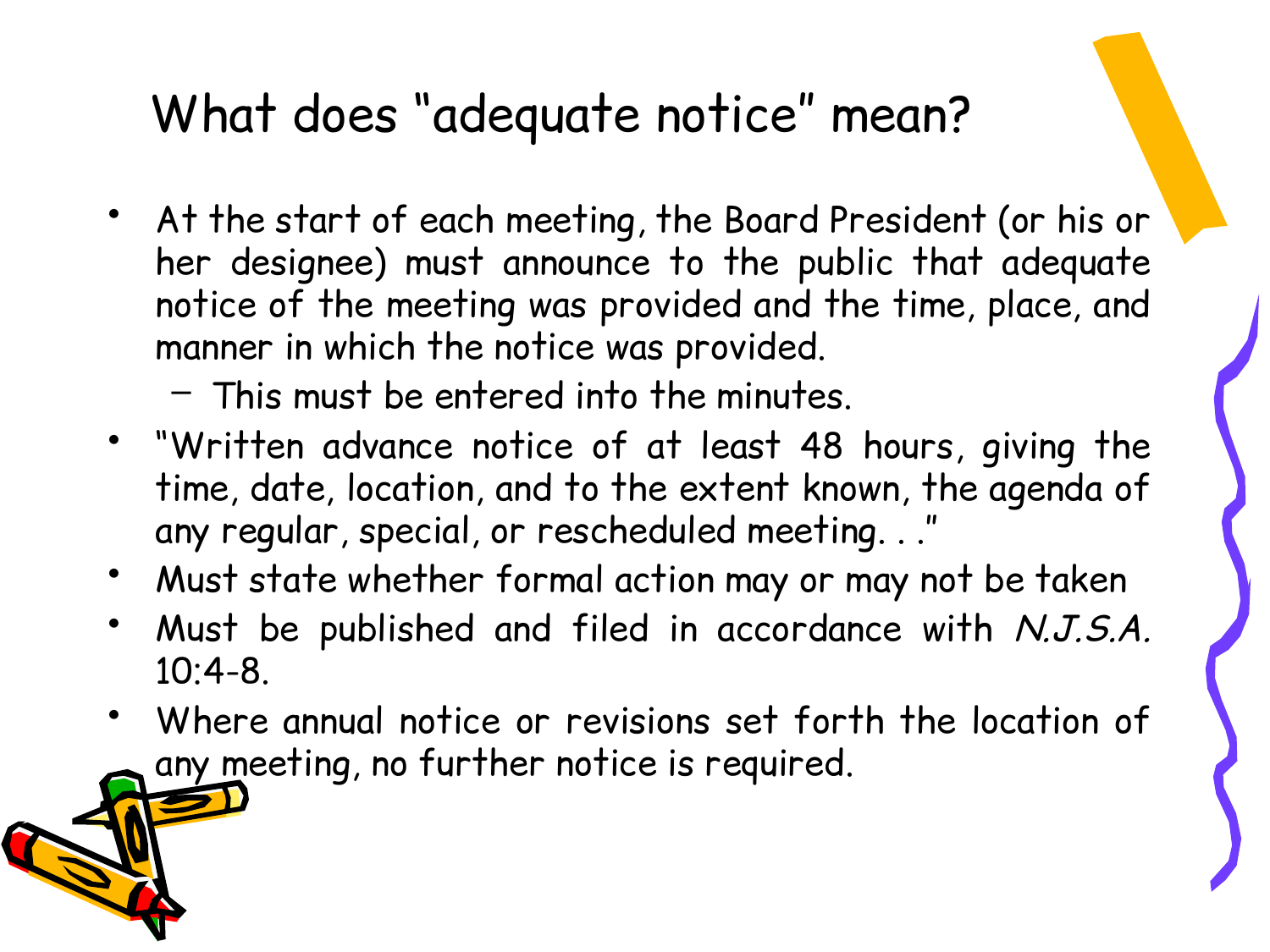

# What does “adequate notice” mean?
At the start of each meeting, the Board President (or his or her designee) must announce to the public that adequate notice of the meeting was provided and the time, place, and manner in which the notice was provided.
This must be entered into the minutes.
“Written advance notice of at least 48 hours, giving the time, date, location, and to the extent known, the agenda of any regular, special, or rescheduled meeting. . .”
Must state whether formal action may or may not be taken
Must be published and filed in accordance with N.J.S.A. 10:4-8.
Where annual notice or revisions set forth the location of any meeting, no further notice is required.